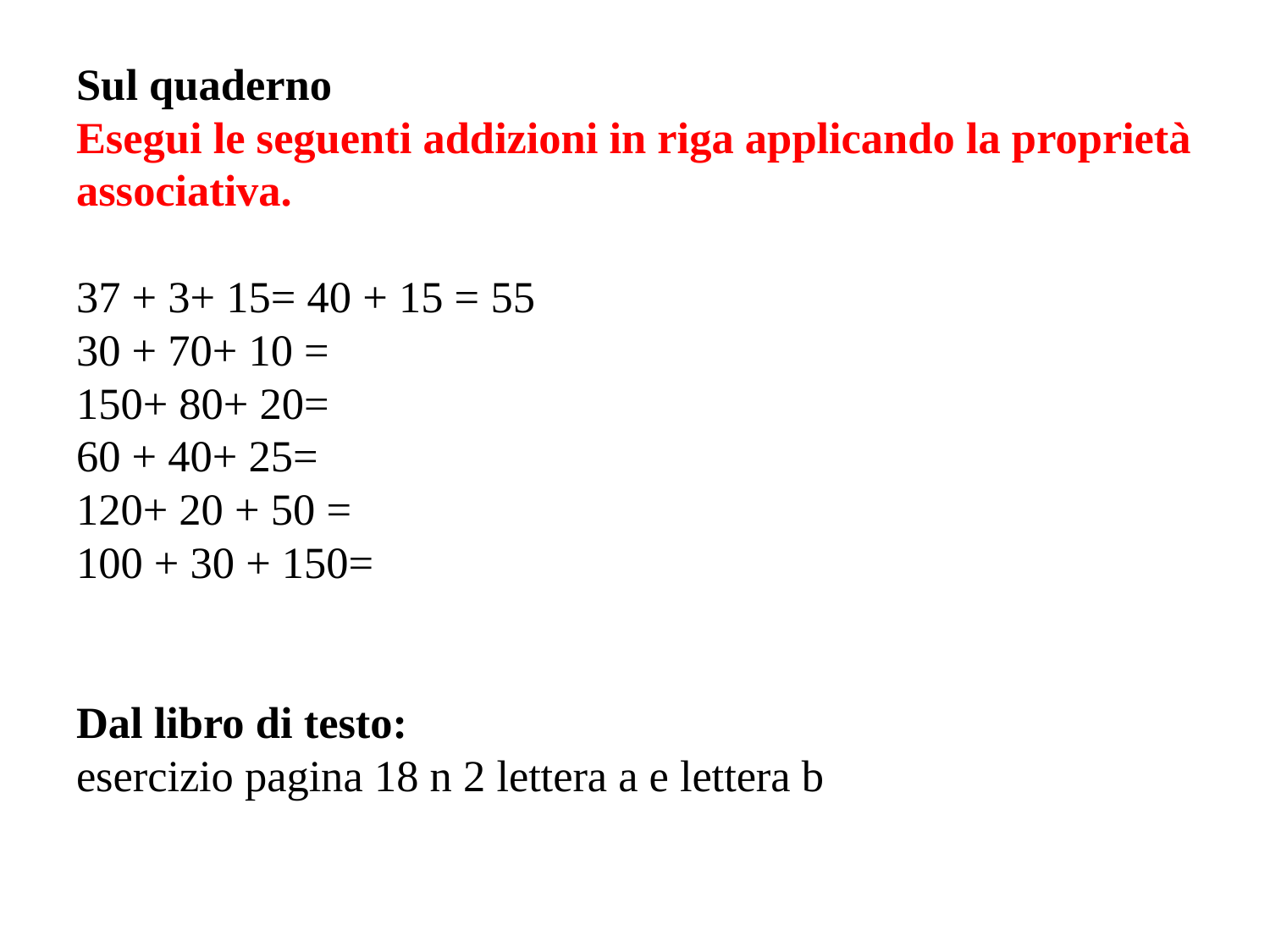

# Sul quaderno Esegui le seguenti addizioni in riga applicando la proprietà associativa. 37 + 3+ 15= 40 + 15 = 55 30 + 70+ 10 = 150+ 80+ 20= 60 + 40+ 25= 120+ 20 + 50 = 100 + 30 + 150= Dal libro di testo: esercizio pagina 18 n 2 lettera a e lettera b